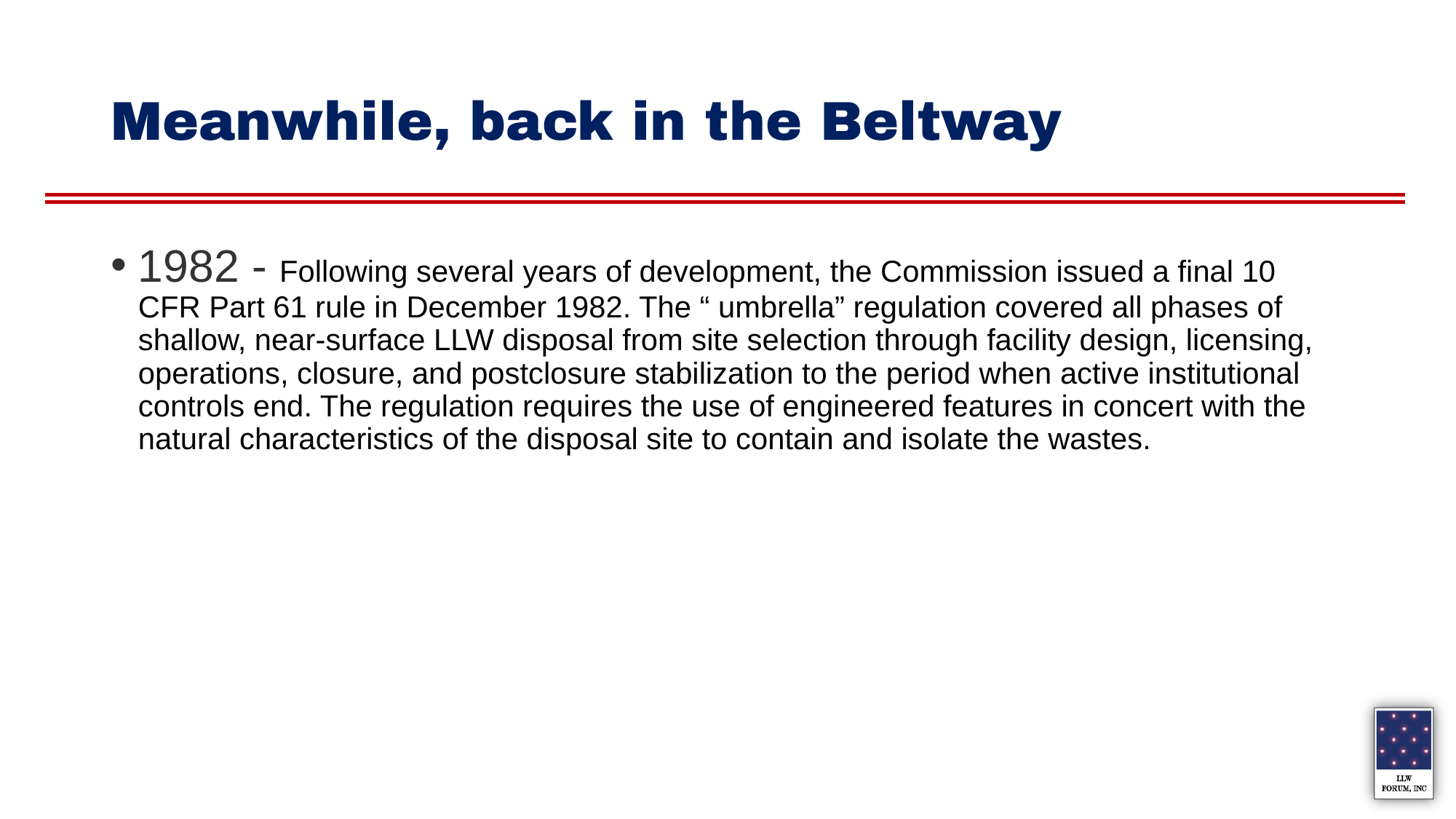

# Meanwhile, back in the Beltway

1982 - Following several years of development, the Commission issued a final 10 CFR Part 61 rule in December 1982. The “ umbrella” regulation covered all phases of shallow, near-surface LLW disposal from site selection through facility design, licensing, operations, closure, and postclosure stabilization to the period when active institutional controls end. The regulation requires the use of engineered features in concert with the natural characteristics of the disposal site to contain and isolate the wastes.